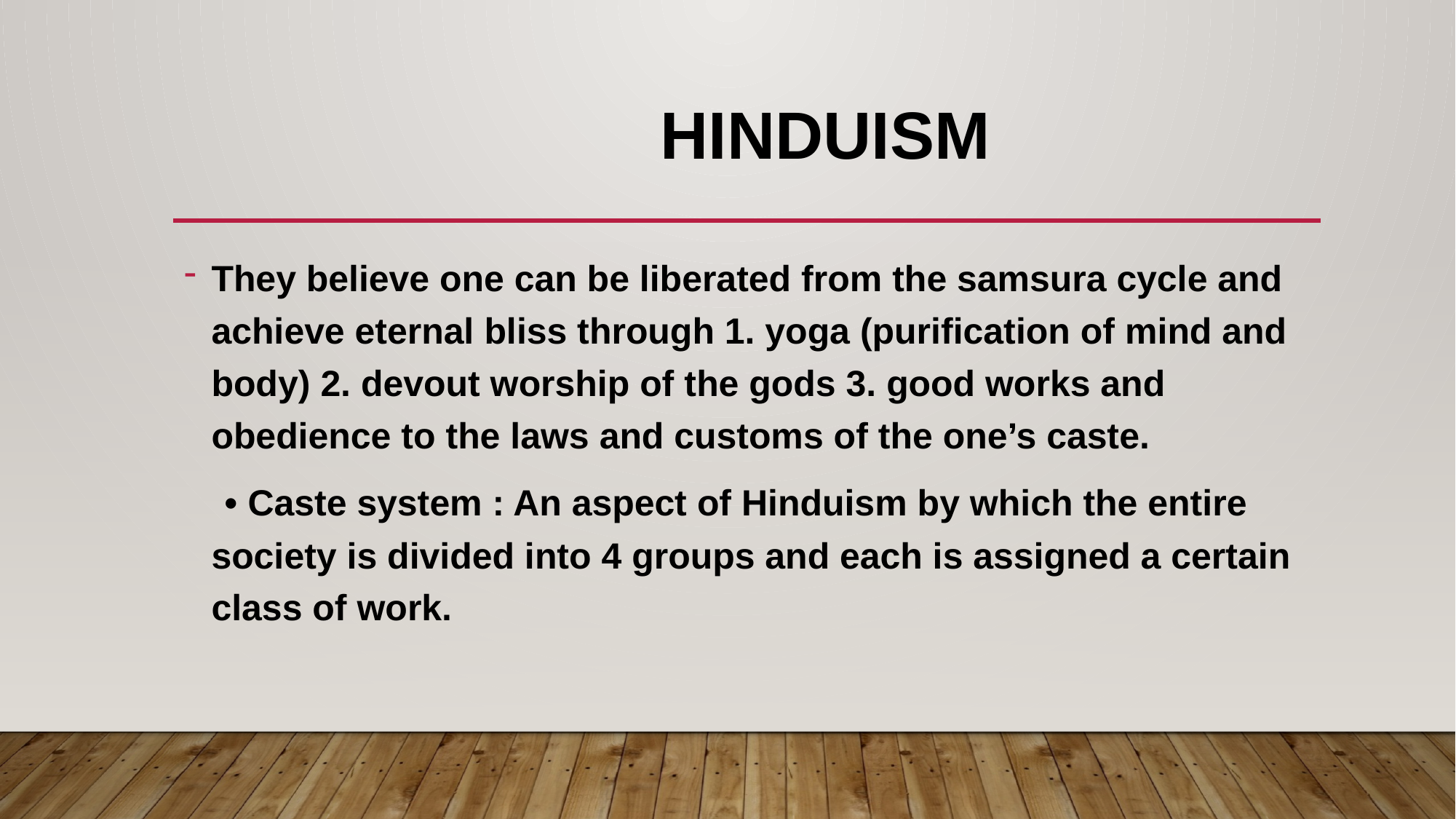

# Hinduism
They believe one can be liberated from the samsura cycle and achieve eternal bliss through 1. yoga (purification of mind and body) 2. devout worship of the gods 3. good works and obedience to the laws and customs of the one’s caste.
    • Caste system : An aspect of Hinduism by which the entire society is divided into 4 groups and each is assigned a certain class of work.